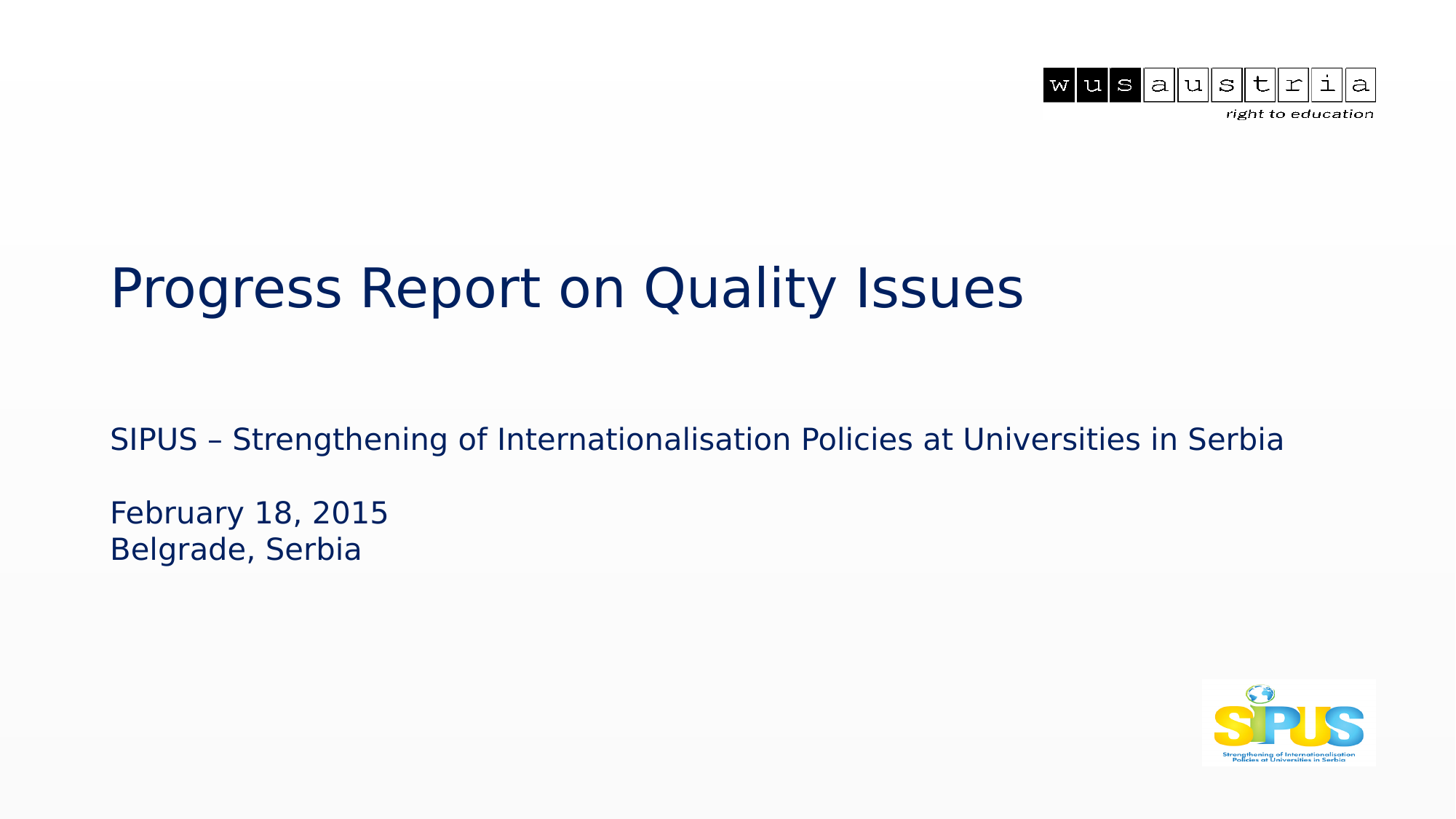

# Progress Report on Quality Issues
SIPUS – Strengthening of Internationalisation Policies at Universities in Serbia

February 18, 2015
Belgrade, Serbia